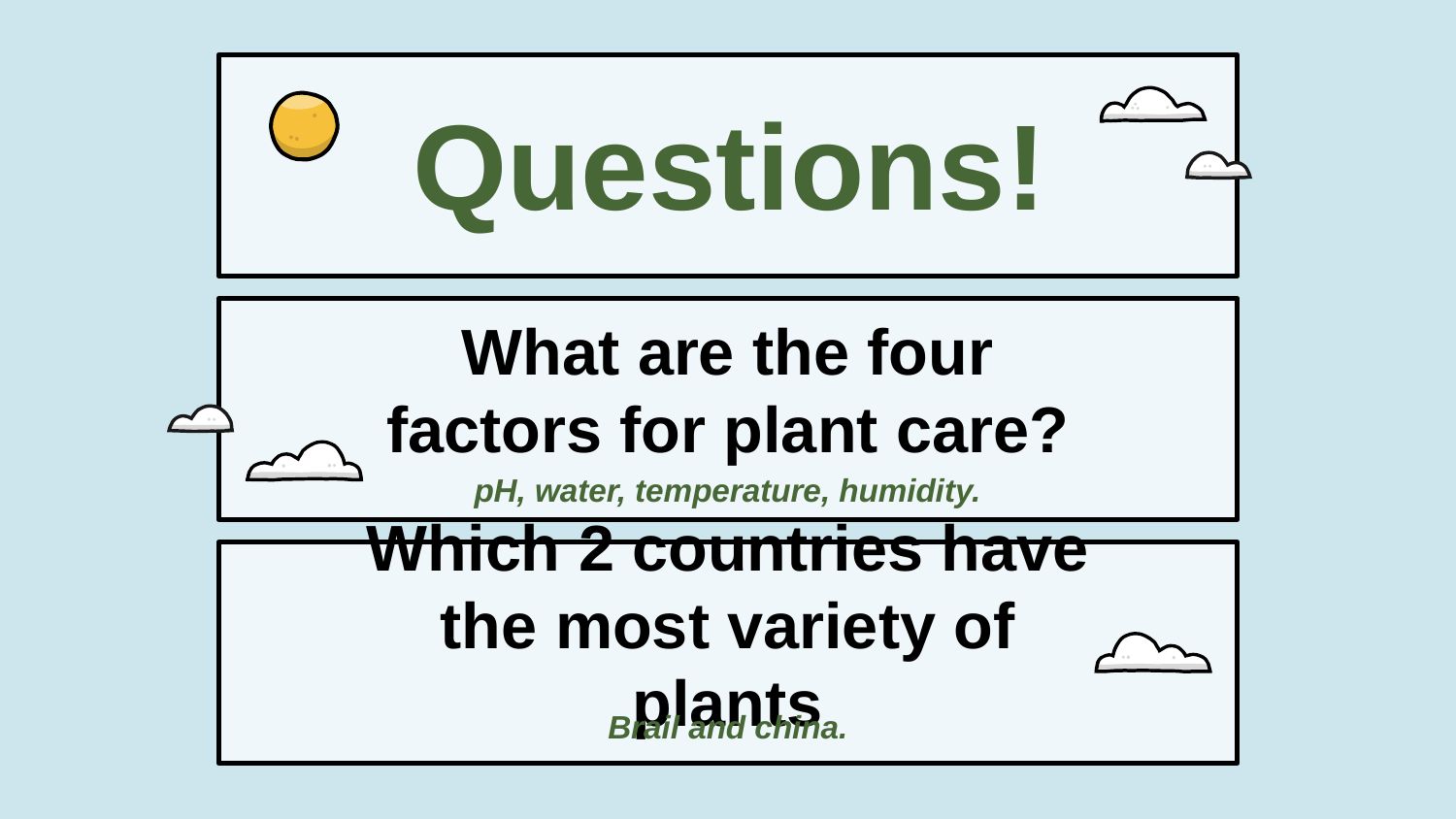

# Questions!

What are the four factors for plant care?

pH, water, temperature, humidity.
Which 2 countries have the most variety of plants

Brail and china.